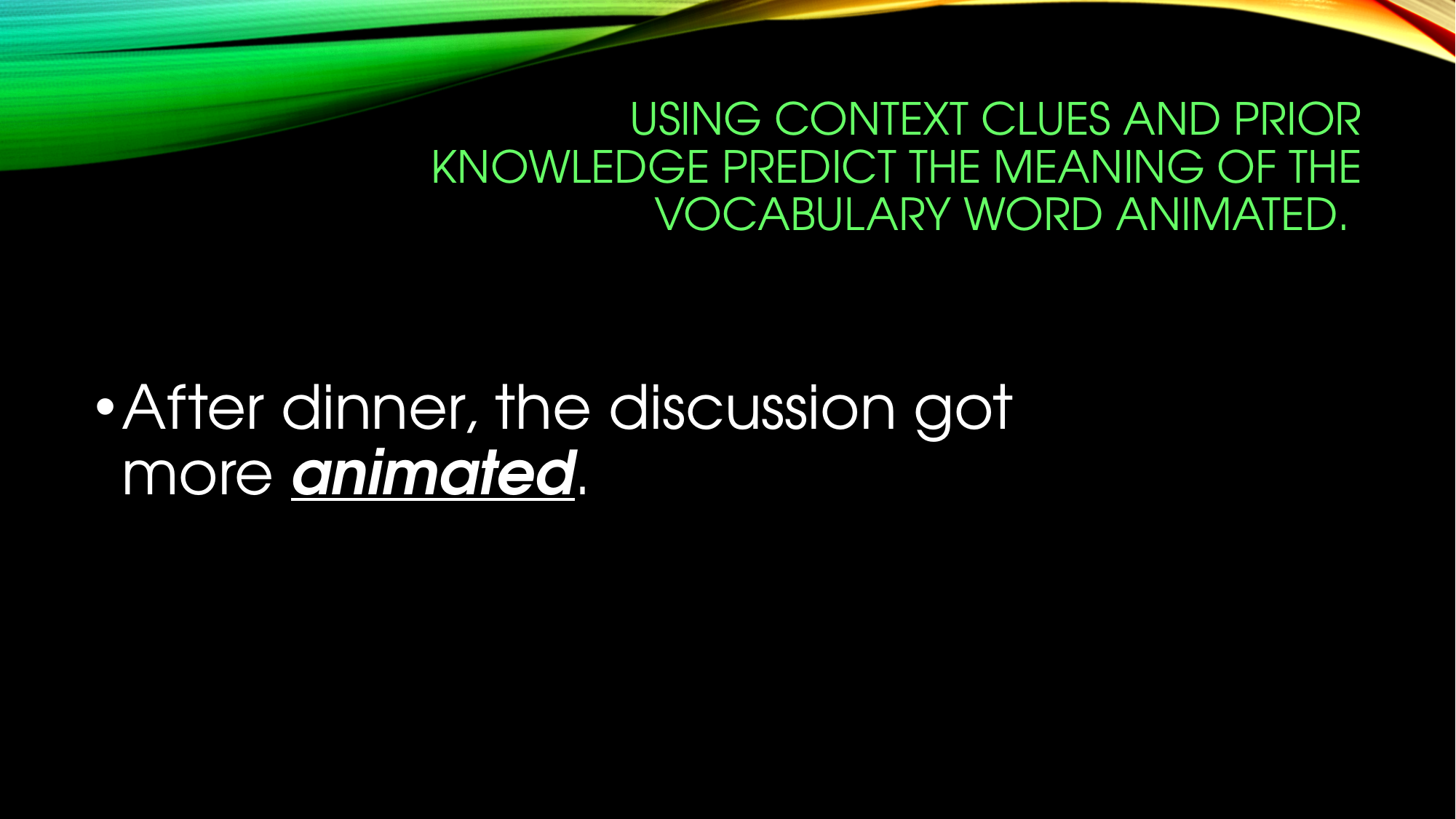

# Using context clues and prior knowledge predict the meaning of the vocabulary word Animated.
After dinner, the discussion got more animated.